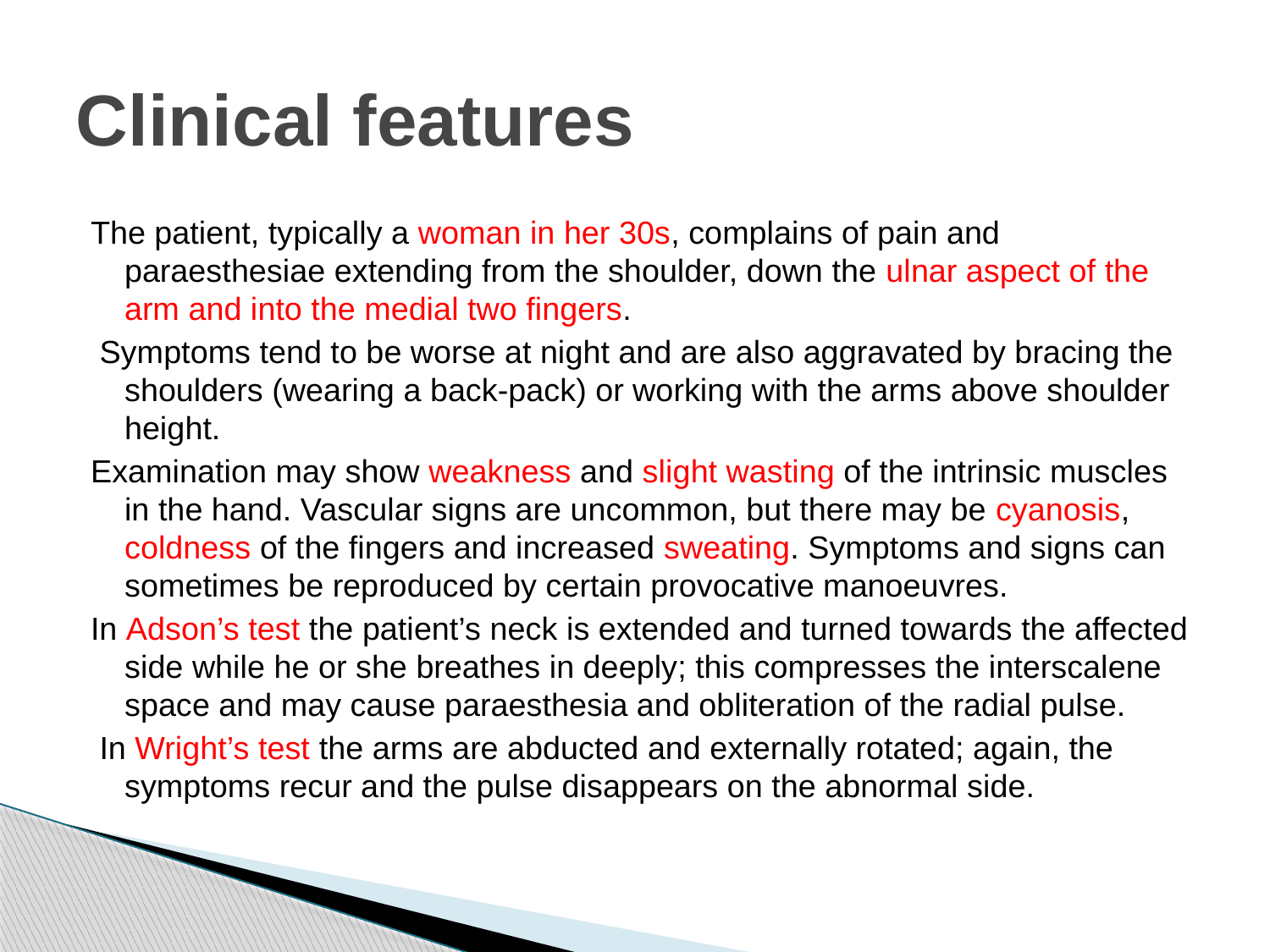

# Clinical features
The patient, typically a woman in her 30s, complains of pain and paraesthesiae extending from the shoulder, down the ulnar aspect of the arm and into the medial two fingers.
 Symptoms tend to be worse at night and are also aggravated by bracing the shoulders (wearing a back-pack) or working with the arms above shoulder height.
Examination may show weakness and slight wasting of the intrinsic muscles in the hand. Vascular signs are uncommon, but there may be cyanosis, coldness of the fingers and increased sweating. Symptoms and signs can sometimes be reproduced by certain provocative manoeuvres.
In Adson’s test the patient’s neck is extended and turned towards the affected side while he or she breathes in deeply; this compresses the interscalene space and may cause paraesthesia and obliteration of the radial pulse.
 In Wright’s test the arms are abducted and externally rotated; again, the symptoms recur and the pulse disappears on the abnormal side.